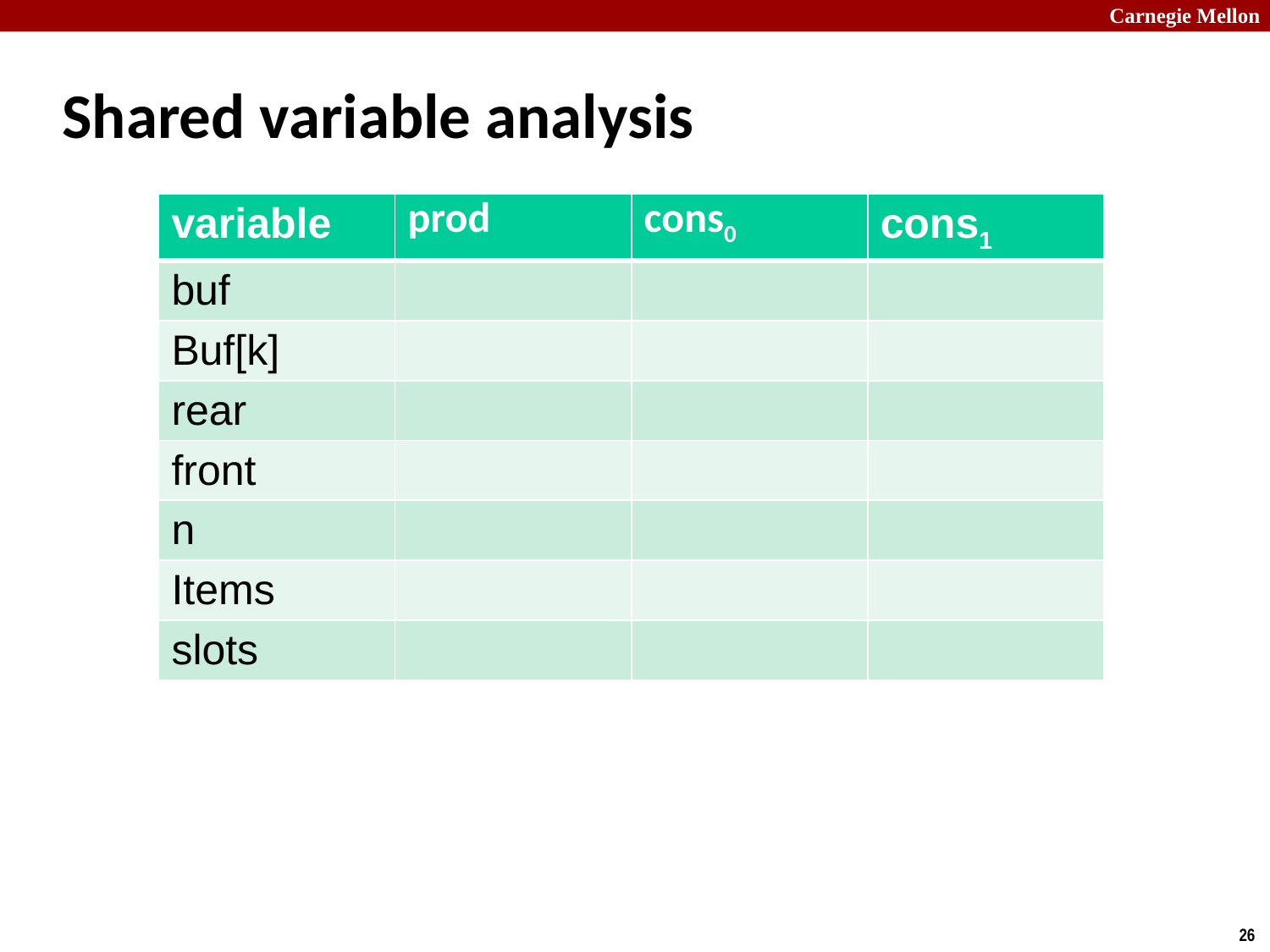

# Shared variable analysis
| variable | prod | cons0 | cons1 |
| --- | --- | --- | --- |
| buf |  |  |  |
| Buf[k] |  |  |  |
| rear |  |  |  |
| front |  |  |  |
| n |  |  |  |
| Items |  |  |  |
| slots |  |  |  |